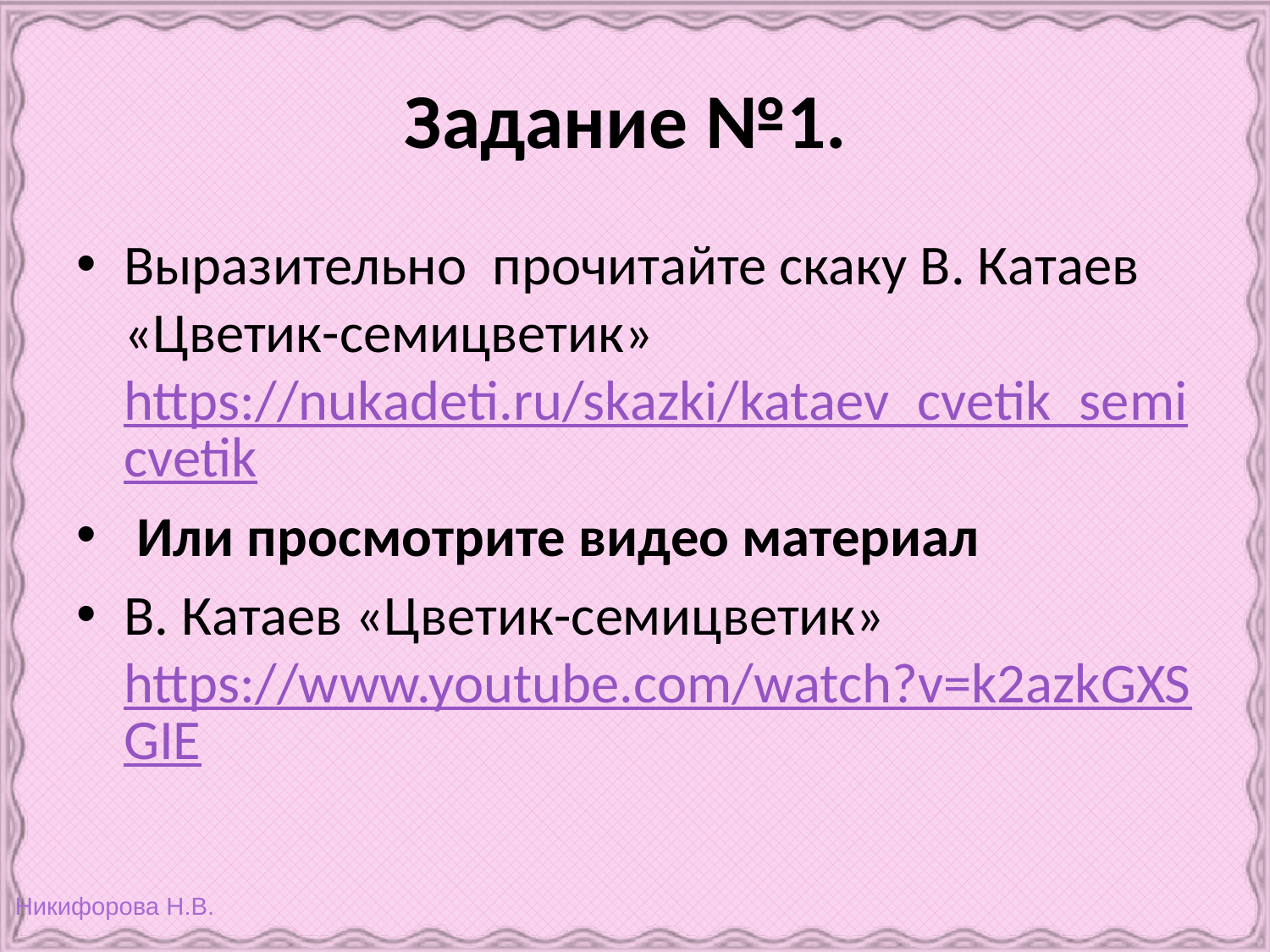

# Задание №1.
Выразительно  прочитайте скаку В. Катаев «Цветик-семицветик» https://nukadeti.ru/skazki/kataev_cvetik_semicvetik
 Или просмотрите видео материал
В. Катаев «Цветик-семицветик» https://www.youtube.com/watch?v=k2azkGXSGIE